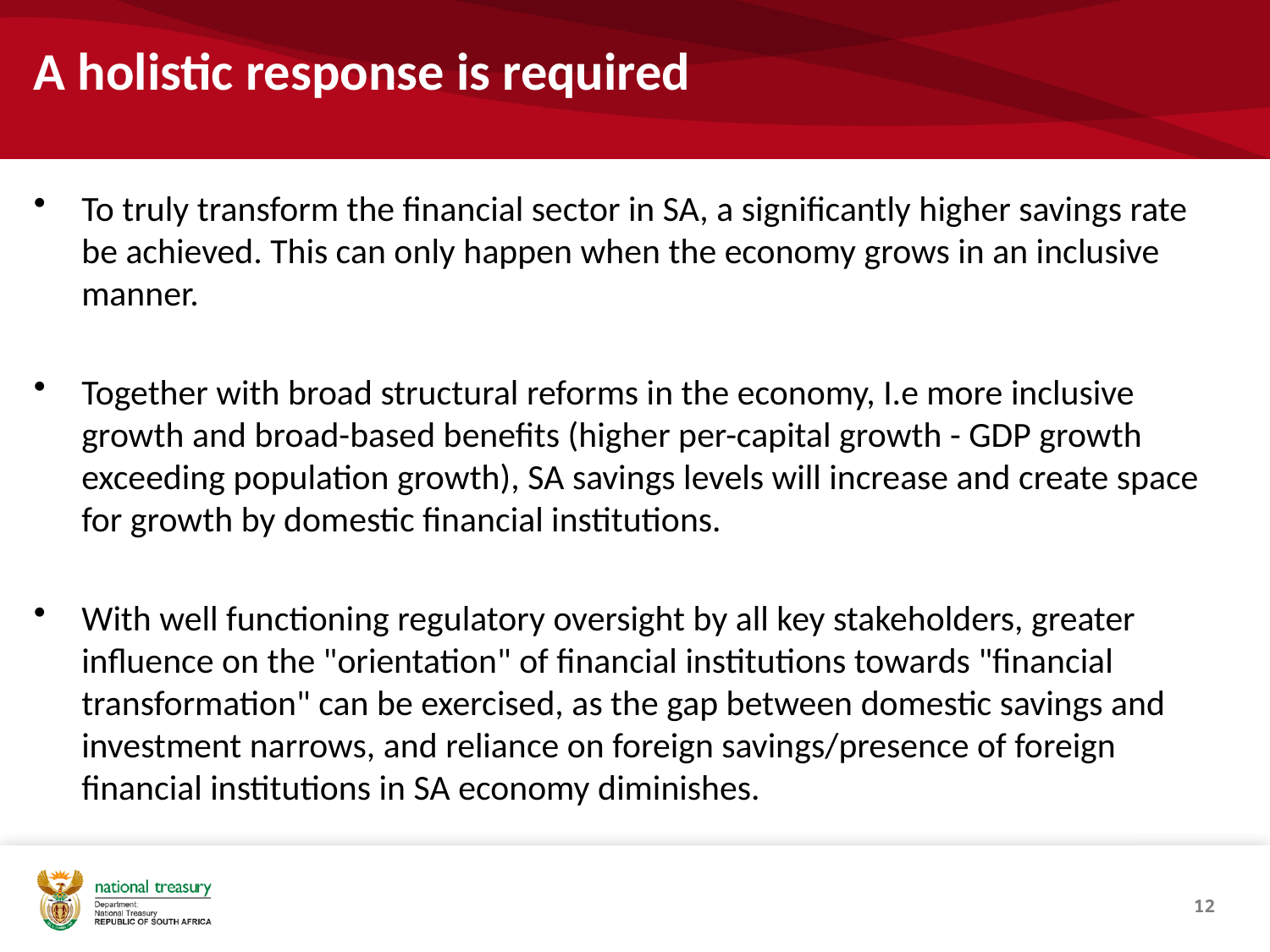

# A holistic response is required
To truly transform the financial sector in SA, a significantly higher savings rate be achieved. This can only happen when the economy grows in an inclusive manner.

Together with broad structural reforms in the economy, I.e more inclusive growth and broad-based benefits (higher per-capital growth - GDP growth exceeding population growth), SA savings levels will increase and create space for growth by domestic financial institutions.

With well functioning regulatory oversight by all key stakeholders, greater influence on the "orientation" of financial institutions towards "financial transformation" can be exercised, as the gap between domestic savings and investment narrows, and reliance on foreign savings/presence of foreign financial institutions in SA economy diminishes.

12